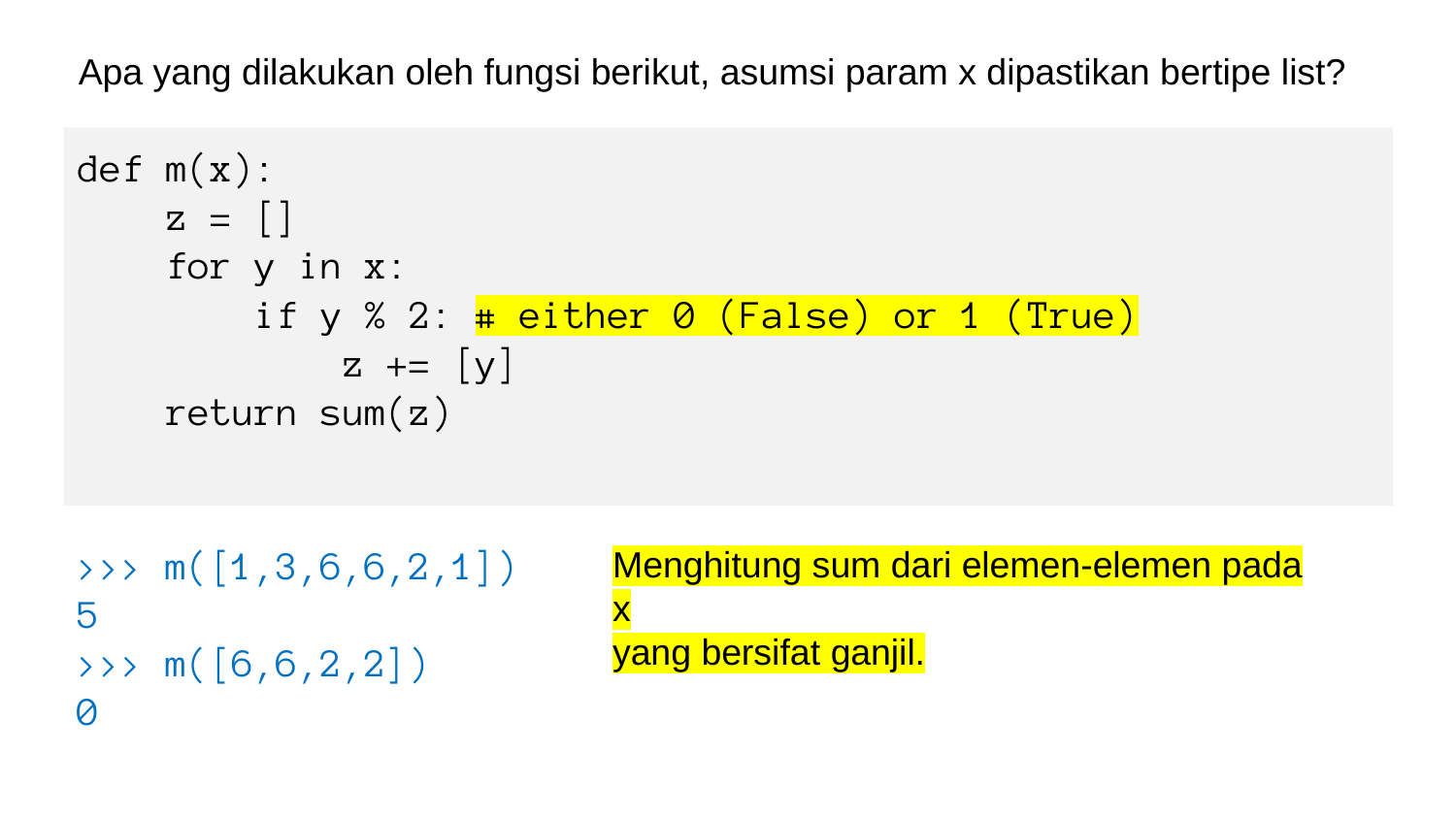

Apa yang dilakukan oleh fungsi berikut, asumsi param x dipastikan bertipe list?
def m(x):
    z = []
    for y in x:
        if y % 2: # either 0 (False) or 1 (True)
            z += [y]
    return sum(z)
>>> m([1,3,6,6,2,1])
5
>>> m([6,6,2,2])
0
Menghitung sum dari elemen-elemen pada x
yang bersifat ganjil.